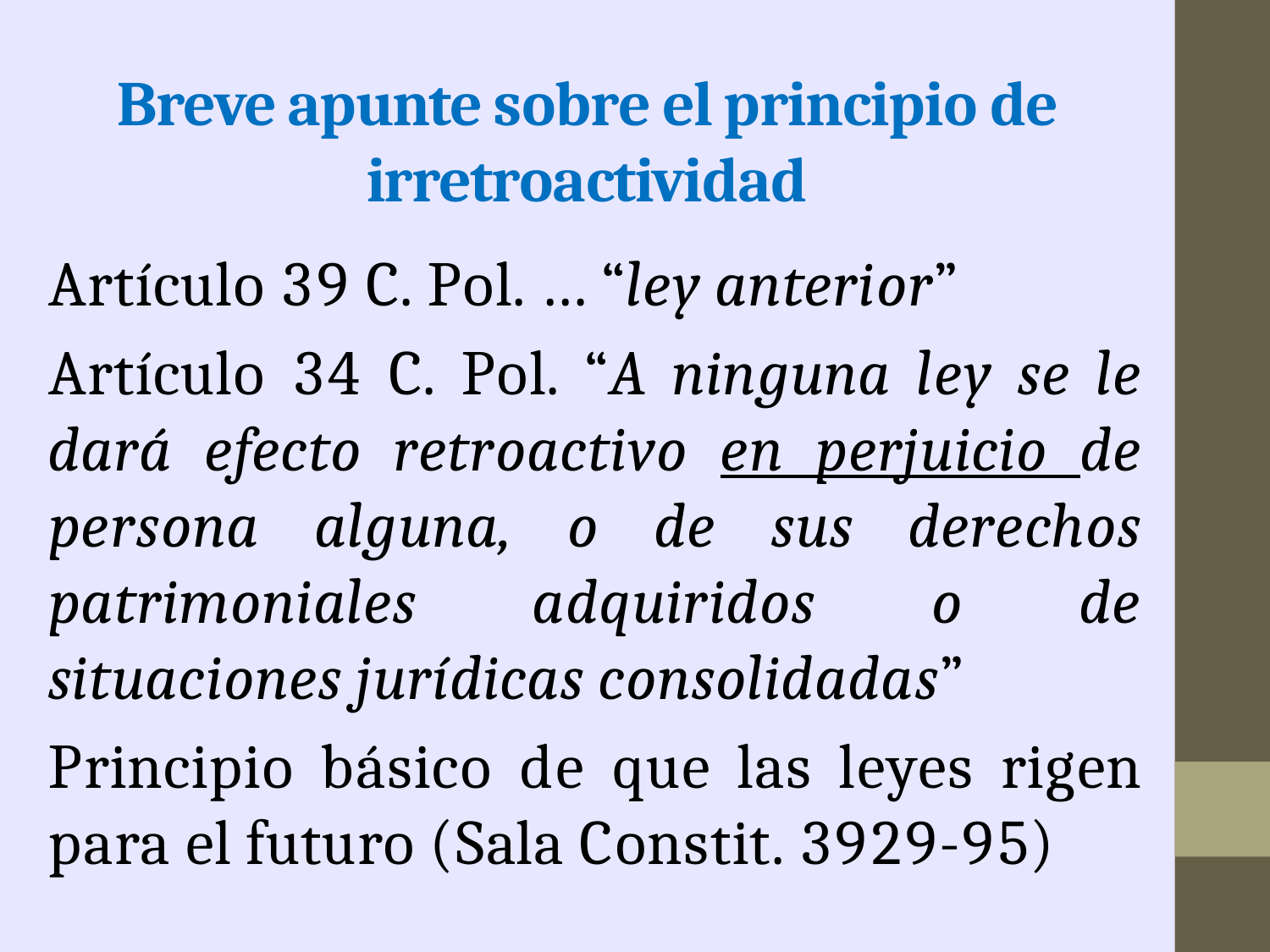

# Breve apunte sobre el principio de irretroactividad
Artículo 39 C. Pol. … “ley anterior”
Artículo 34 C. Pol. “A ninguna ley se le dará efecto retroactivo en perjuicio de persona alguna, o de sus derechos patrimoniales adquiridos o de situaciones jurídicas consolidadas”
Principio básico de que las leyes rigen para el futuro (Sala Constit. 3929-95)